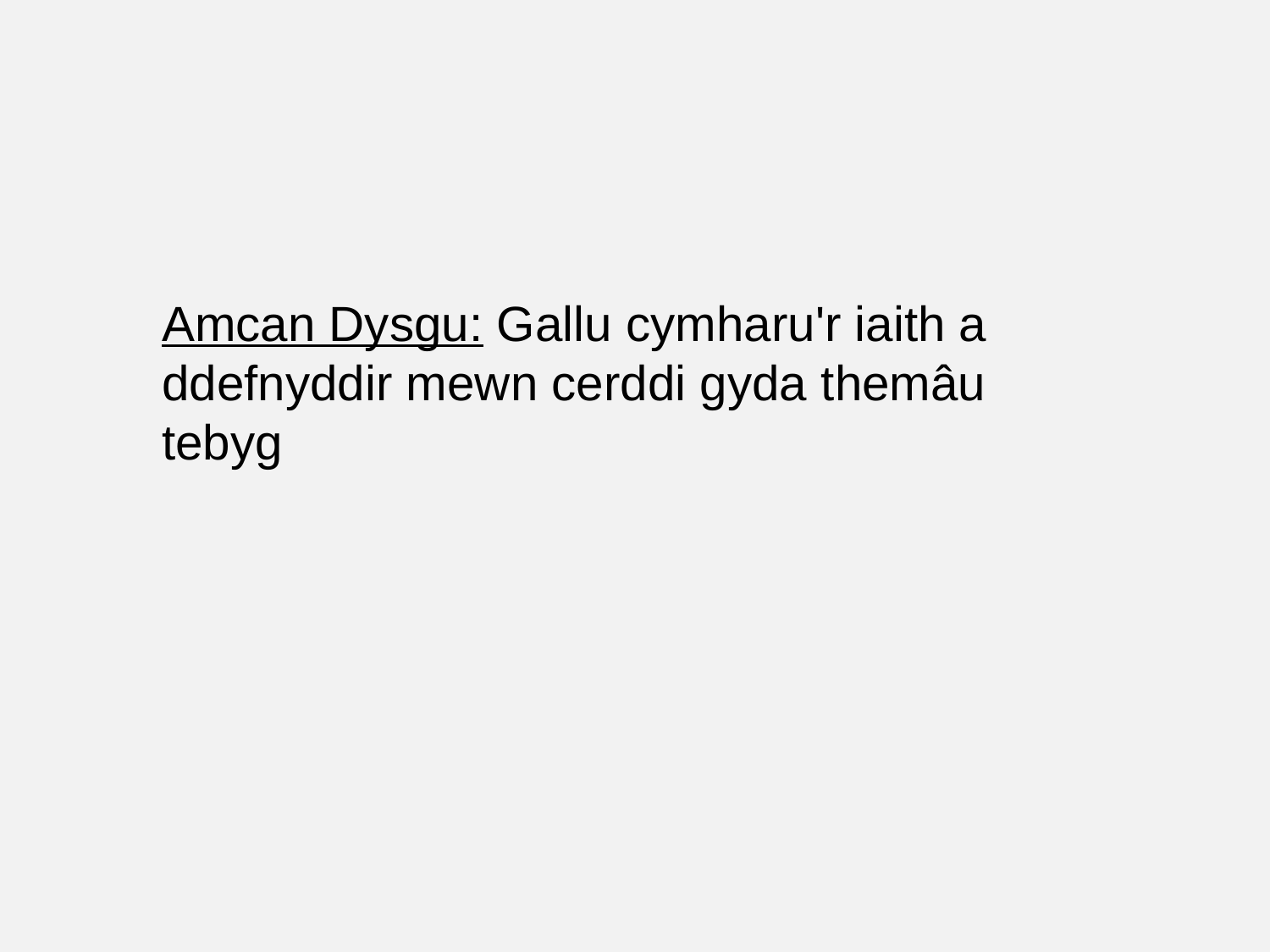

Amcan Dysgu: Gallu cymharu'r iaith a ddefnyddir mewn cerddi gyda themâu tebyg